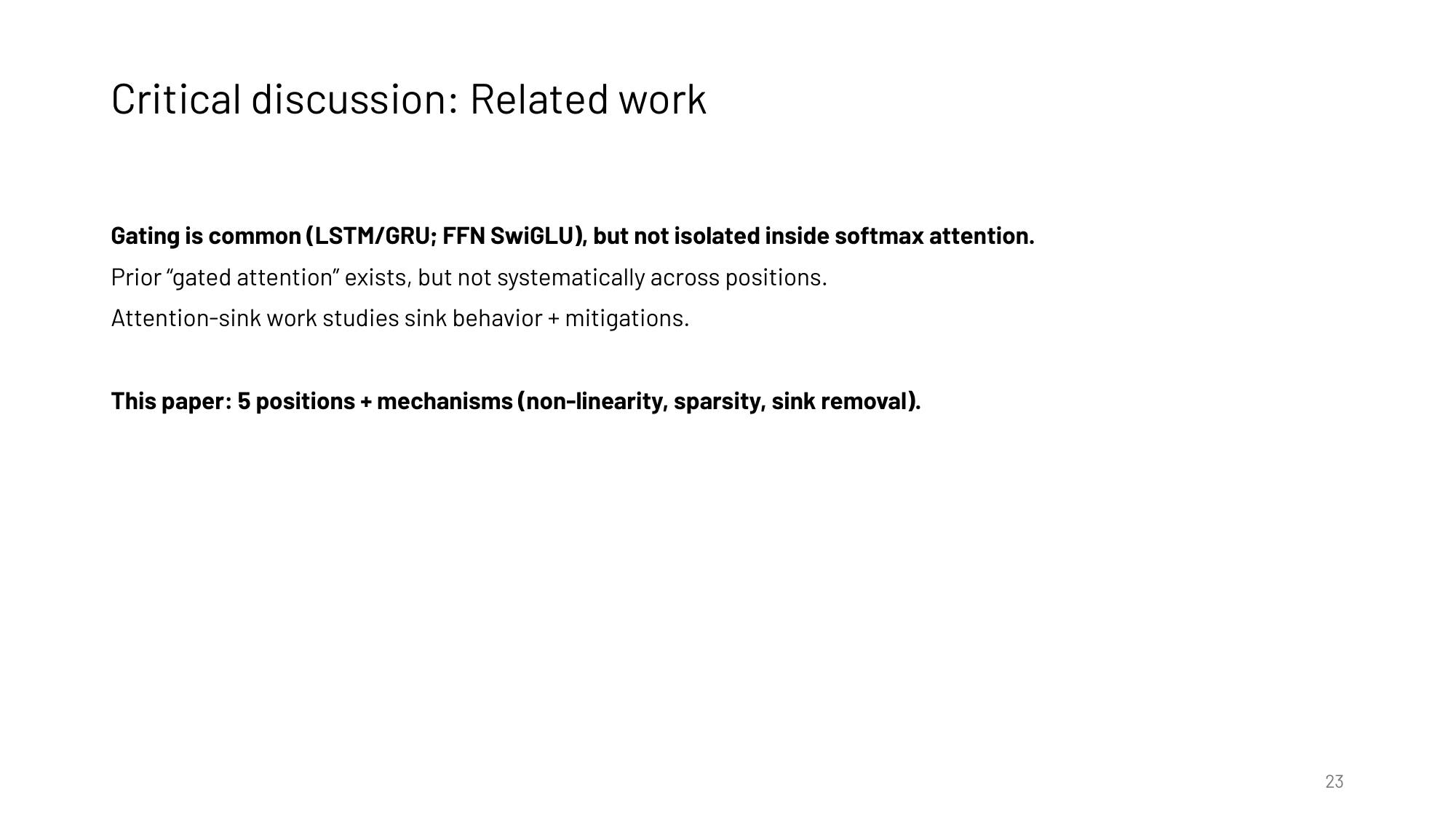

# Critical discussion: Related work

Gating is common (LSTM/GRU; FFN SwiGLU), but not isolated inside softmax attention.
Prior “gated attention” exists, but not systematically across positions.
Attention-sink work studies sink behavior + mitigations.

This paper: 5 positions + mechanisms (non-linearity, sparsity, sink removal).

23